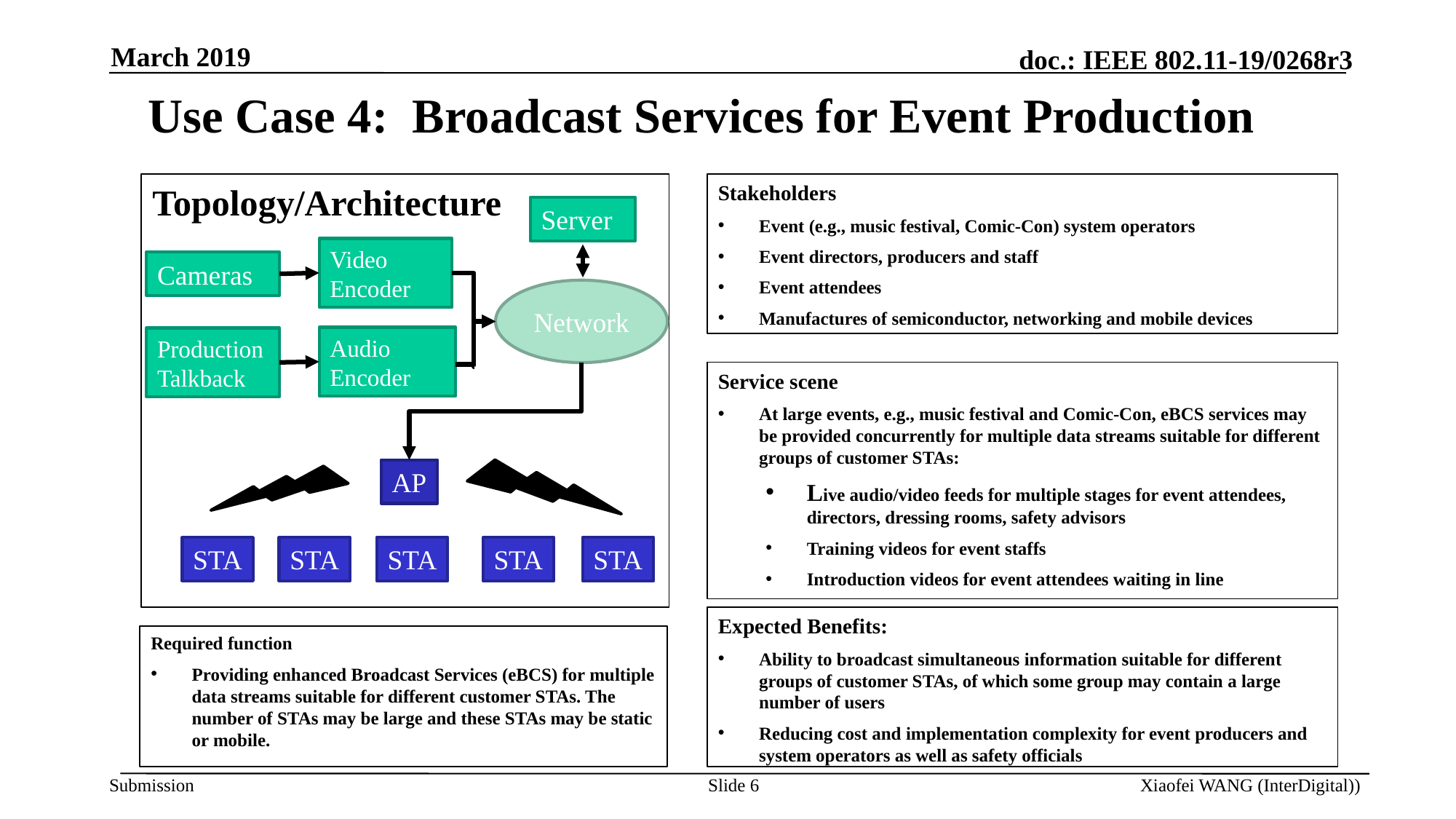

March 2019
# Use Case 4:  Broadcast Services for Event Production
Stakeholders
Event (e.g., music festival, Comic-Con) system operators
Event directors, producers and staff
Event attendees
Manufactures of semiconductor, networking and mobile devices
Topology/Architecture
Server
Video Encoder
Cameras
Network
Audio Encoder
Production Talkback
Service scene
At large events, e.g., music festival and Comic-Con, eBCS services may be provided concurrently for multiple data streams suitable for different groups of customer STAs:
Live audio/video feeds for multiple stages for event attendees, directors, dressing rooms, safety advisors
Training videos for event staffs
Introduction videos for event attendees waiting in line

AP
STA
STA
STA
STA
STA
Expected Benefits:
Ability to broadcast simultaneous information suitable for different groups of customer STAs, of which some group may contain a large number of users
Reducing cost and implementation complexity for event producers and system operators as well as safety officials

Required function
Providing enhanced Broadcast Services (eBCS) for multiple data streams suitable for different customer STAs. The number of STAs may be large and these STAs may be static or mobile.

Slide 6
Xiaofei WANG (InterDigital))